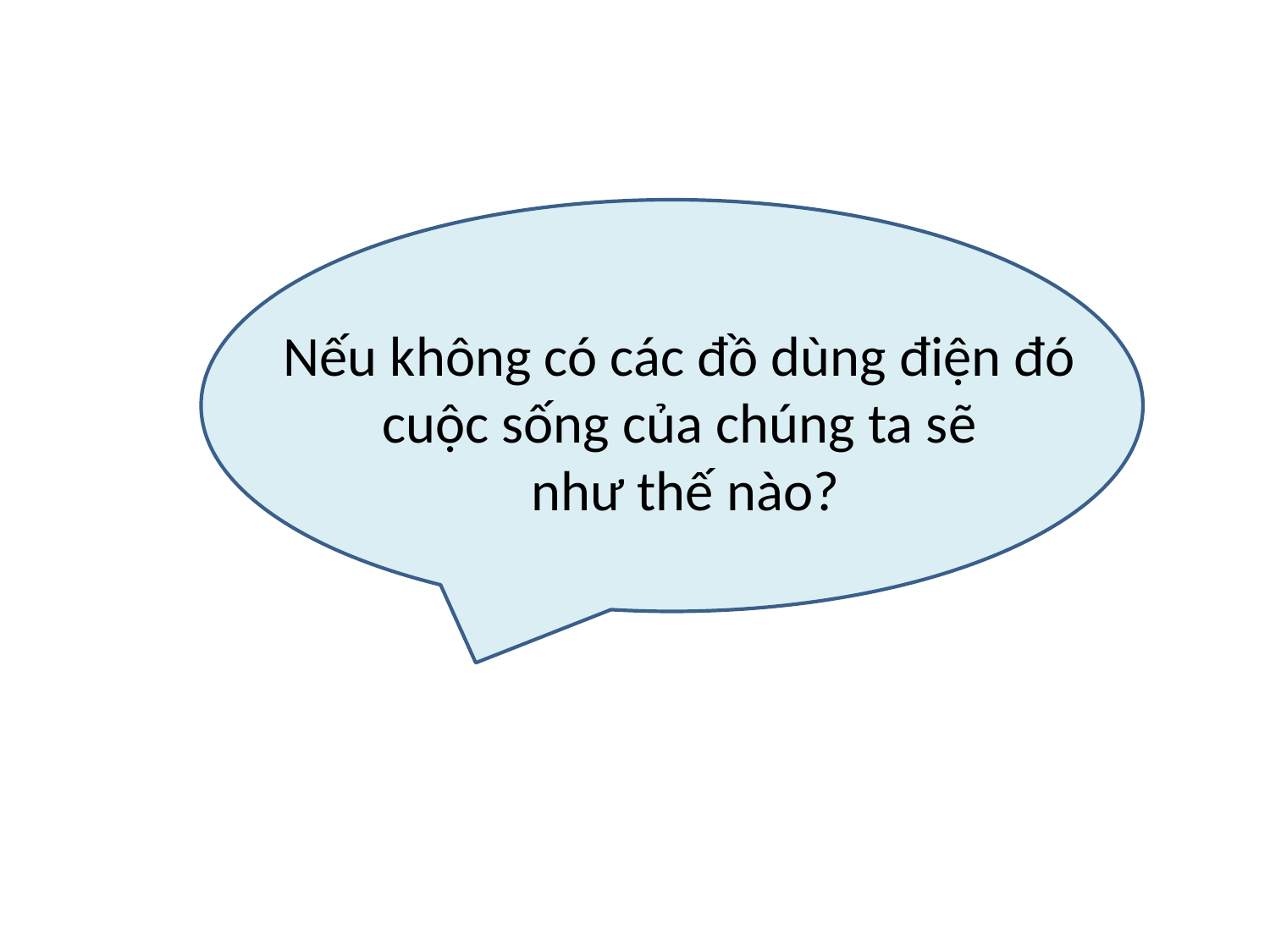

Nếu không có các đồ dùng điện đó
cuộc sống của chúng ta sẽ
như thế nào?